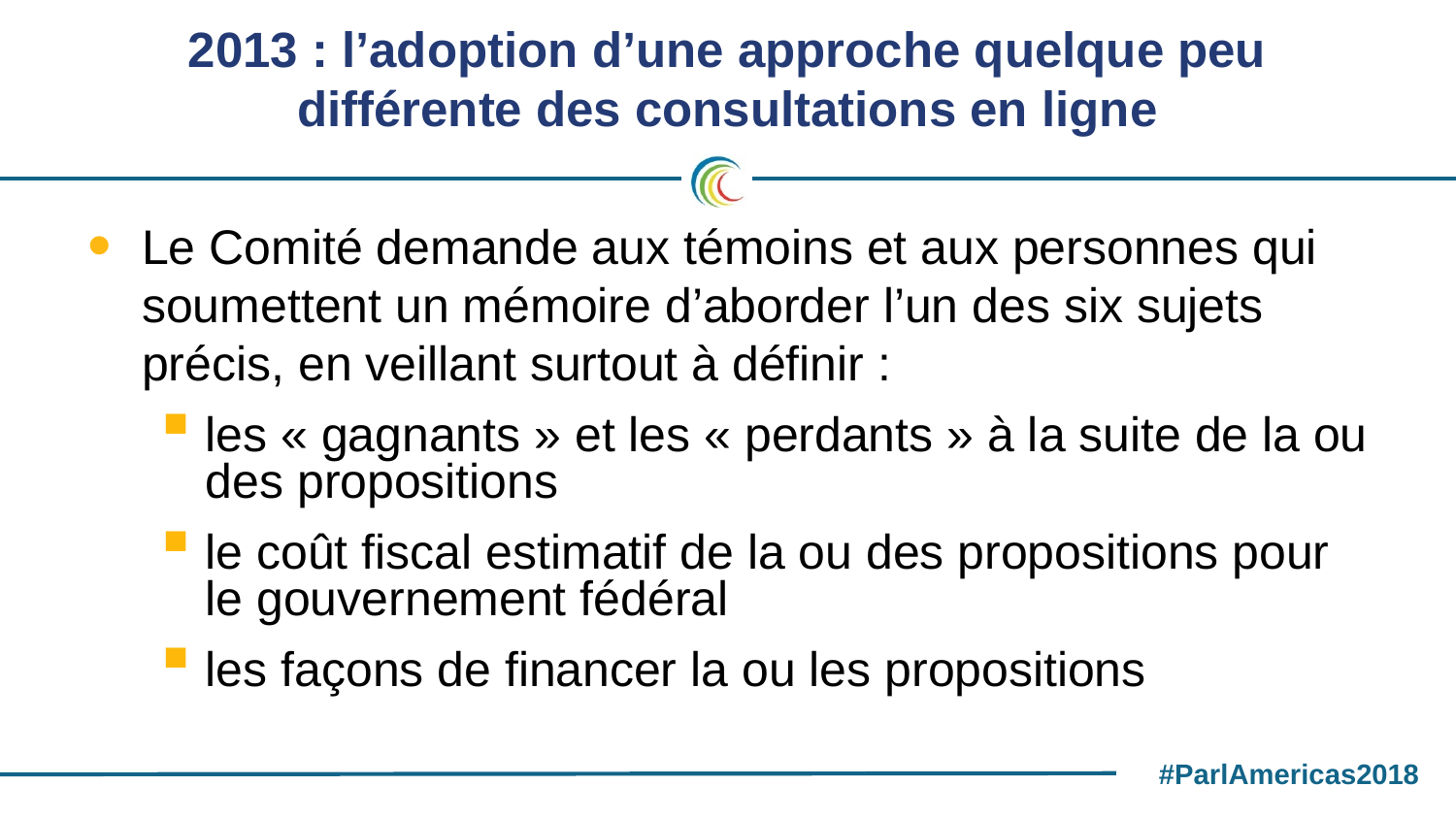

# 2013 : l’adoption d’une approche quelque peu différente des consultations en ligne
Le Comité demande aux témoins et aux personnes qui soumettent un mémoire d’aborder l’un des six sujets précis, en veillant surtout à définir :
les « gagnants » et les « perdants » à la suite de la ou des propositions
le coût fiscal estimatif de la ou des propositions pour le gouvernement fédéral
les façons de financer la ou les propositions
#ParlAmericas2018